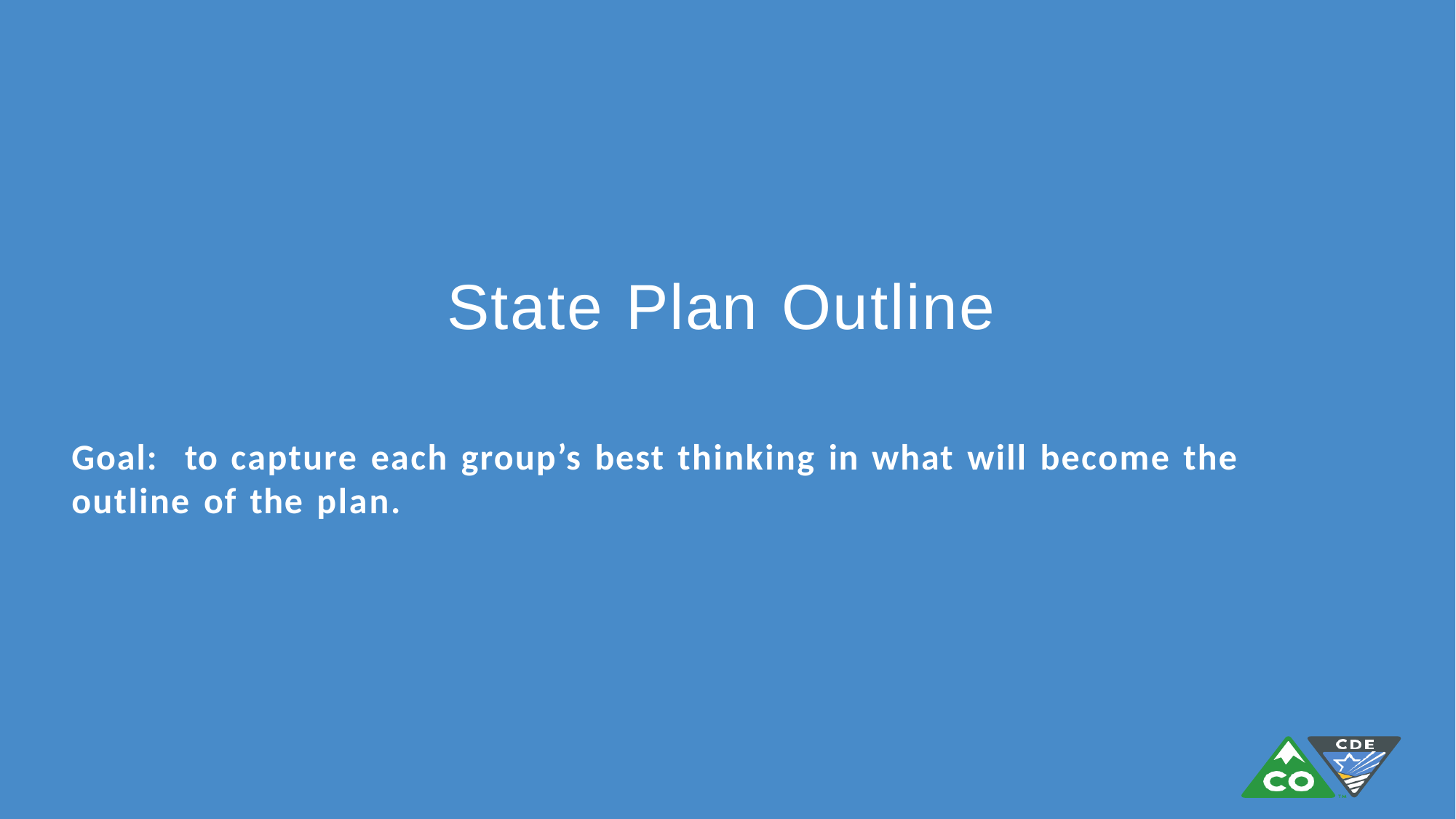

# State Plan Outline
Goal:	to capture each group’s best thinking in what will become the outline of the plan.